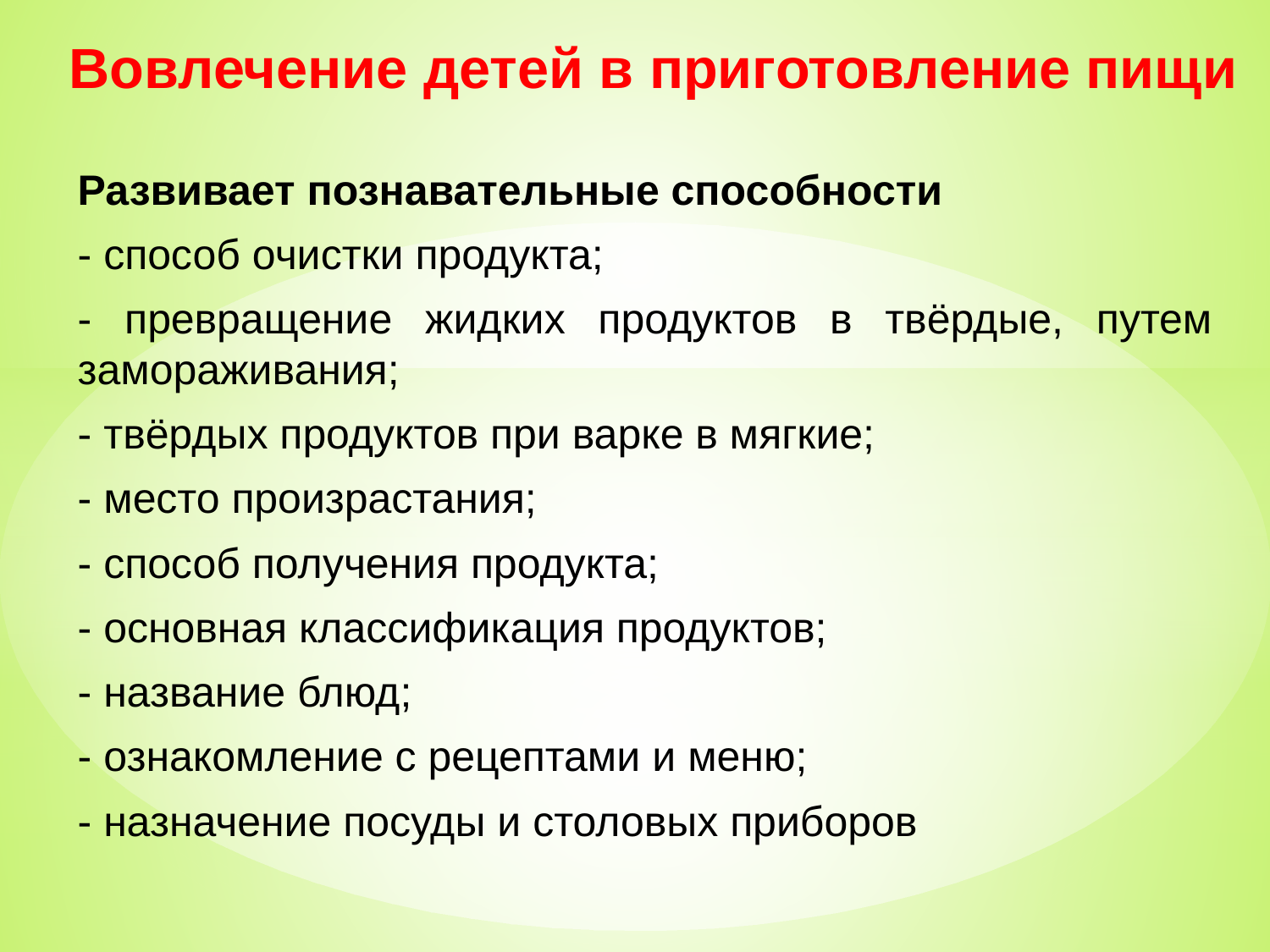

# Вовлечение детей в приготовление пищи
Развивает познавательные способности
- способ очистки продукта;
- превращение жидких продуктов в твёрдые, путем замораживания;
- твёрдых продуктов при варке в мягкие;
- место произрастания;
- способ получения продукта;
- основная классификация продуктов;
- название блюд;
- ознакомление с рецептами и меню;
- назначение посуды и столовых приборов